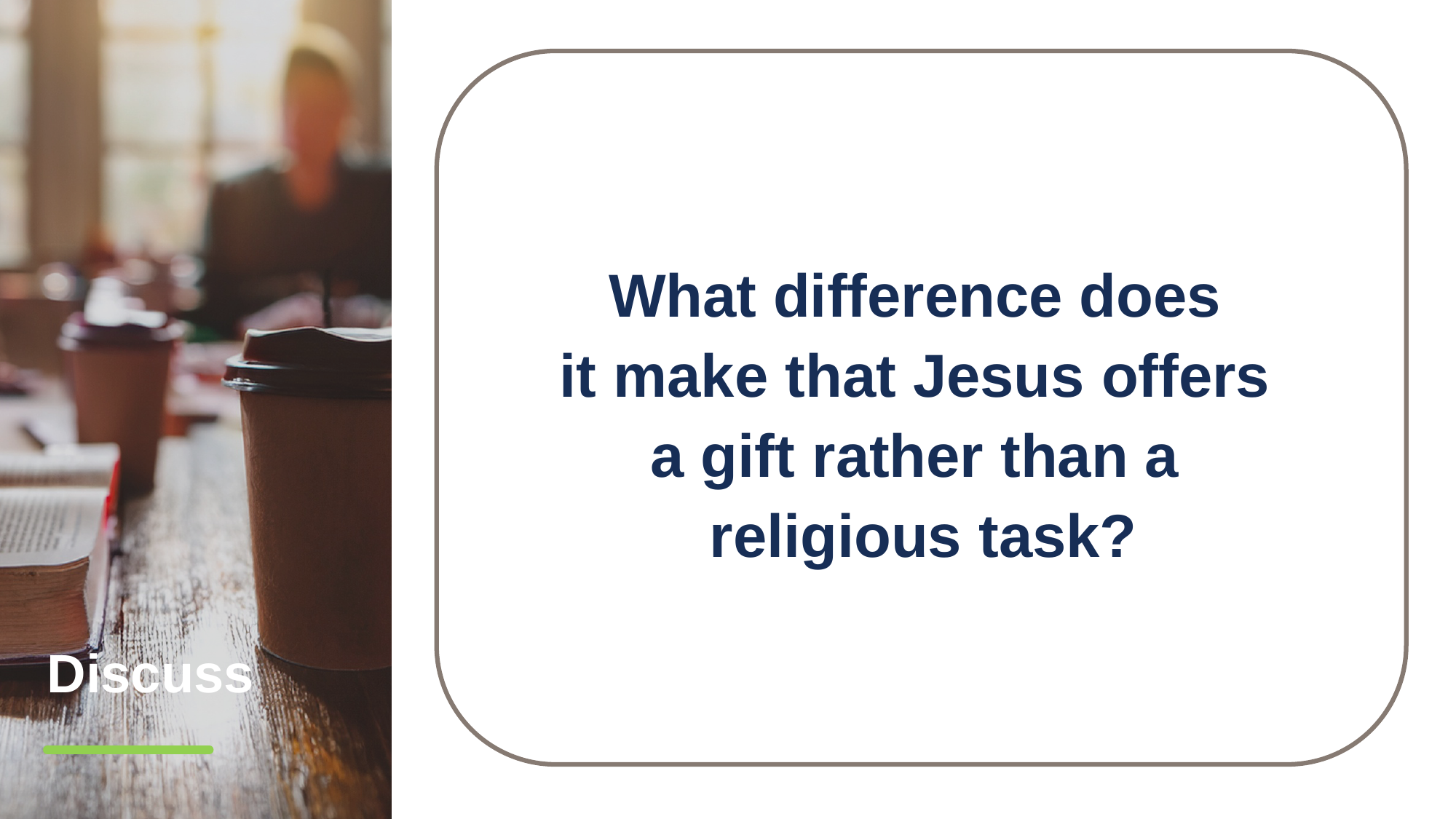

What difference does
it make that Jesus offers
a gift rather than a
religious task?
# Discuss